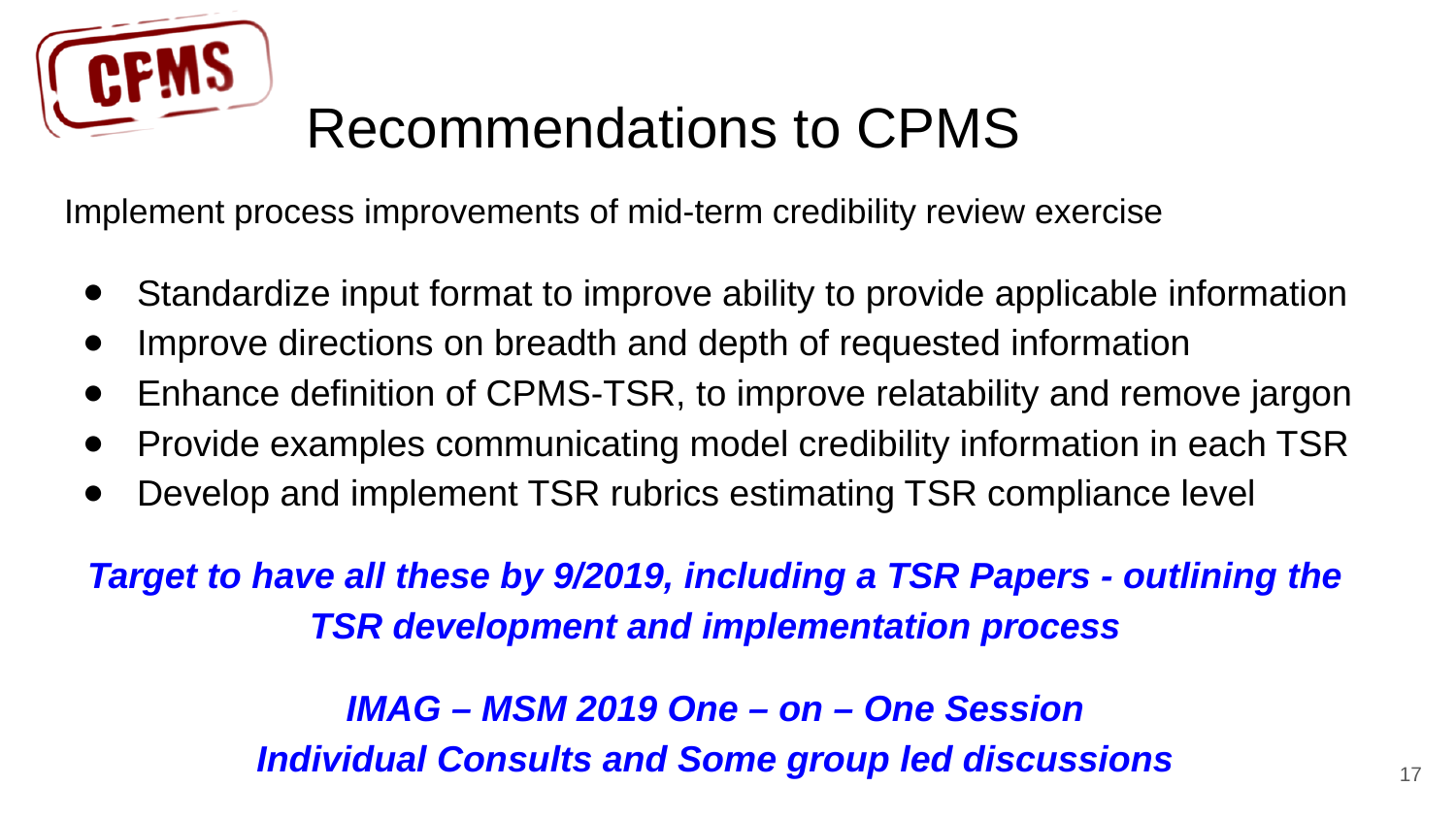

# Recommendations to CPMS
Implement process improvements of mid-term credibility review exercise
Standardize input format to improve ability to provide applicable information
Improve directions on breadth and depth of requested information
Enhance definition of CPMS-TSR, to improve relatability and remove jargon
Provide examples communicating model credibility information in each TSR
Develop and implement TSR rubrics estimating TSR compliance level
Target to have all these by 9/2019, including a TSR Papers - outlining the TSR development and implementation process
IMAG – MSM 2019 One – on – One Session
Individual Consults and Some group led discussions
17